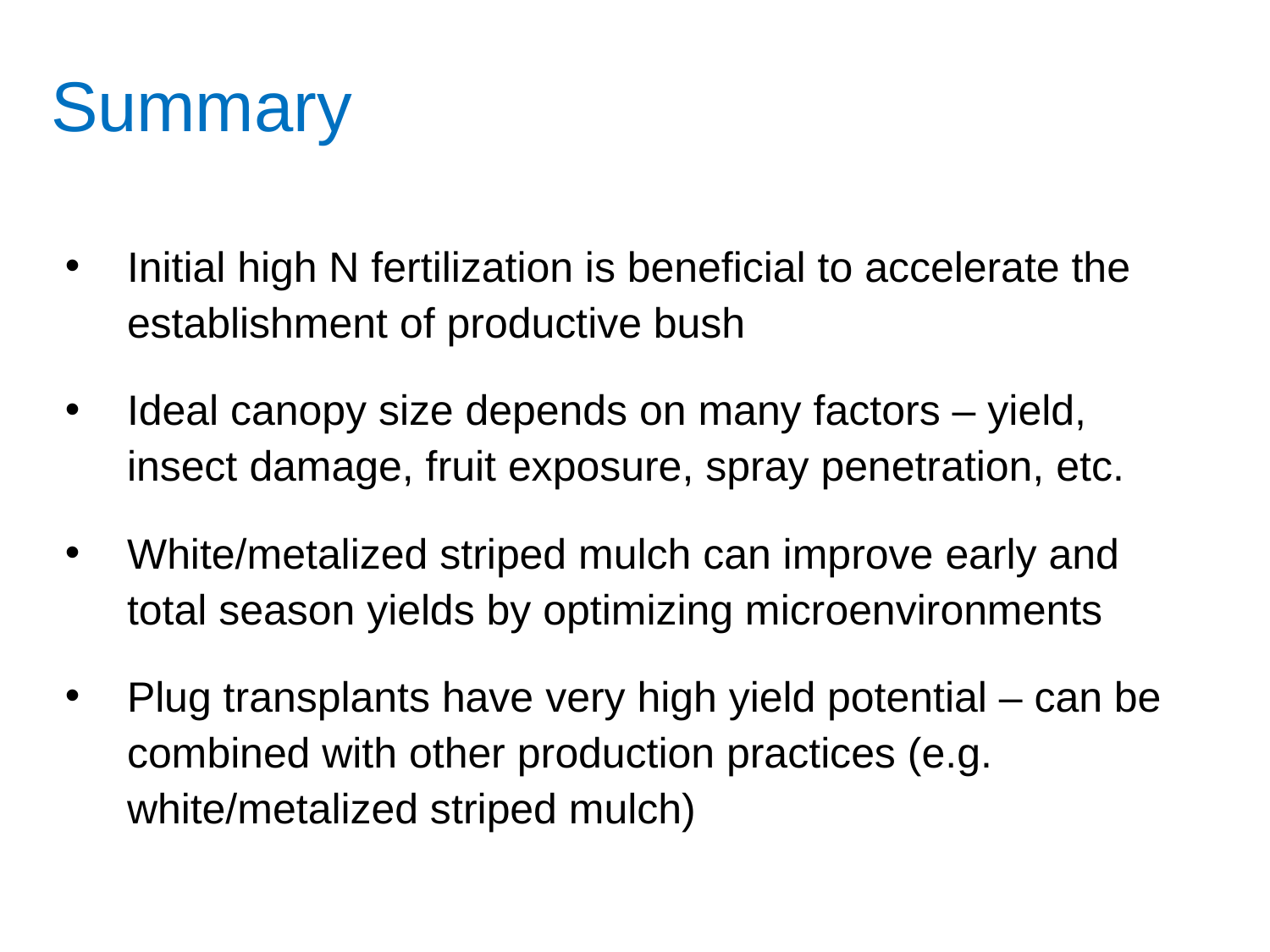

Summary
Initial high N fertilization is beneficial to accelerate the establishment of productive bush
Ideal canopy size depends on many factors – yield, insect damage, fruit exposure, spray penetration, etc.
White/metalized striped mulch can improve early and total season yields by optimizing microenvironments
Plug transplants have very high yield potential – can be combined with other production practices (e.g. white/metalized striped mulch)